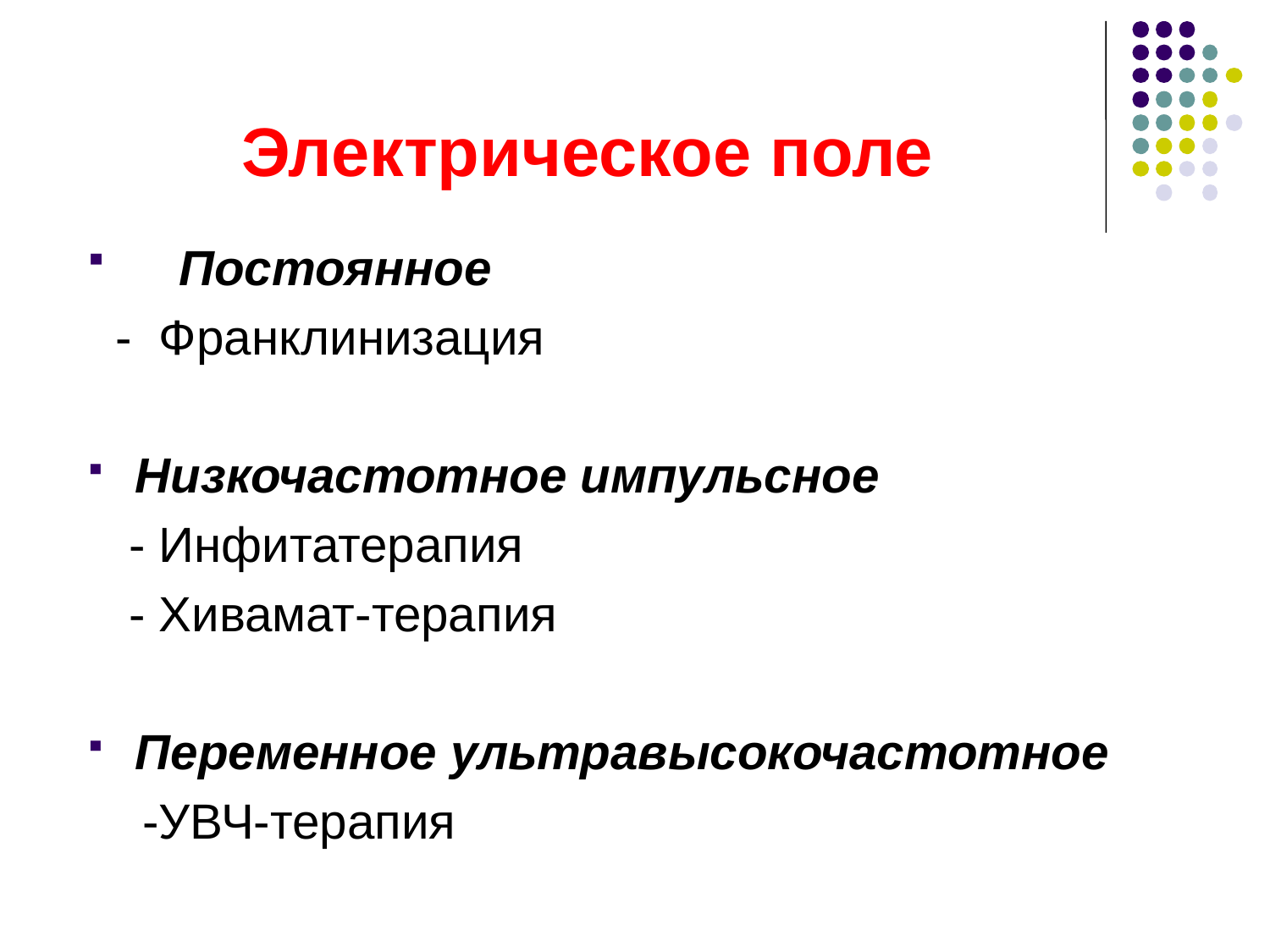

# Электрическое поле
   Постоянное
  -  Франклинизация

Низкочастотное импульсное
   - Инфитатерапия
   - Хивамат-терапия

Переменное ультравысокочастотное
    -УВЧ-терапия